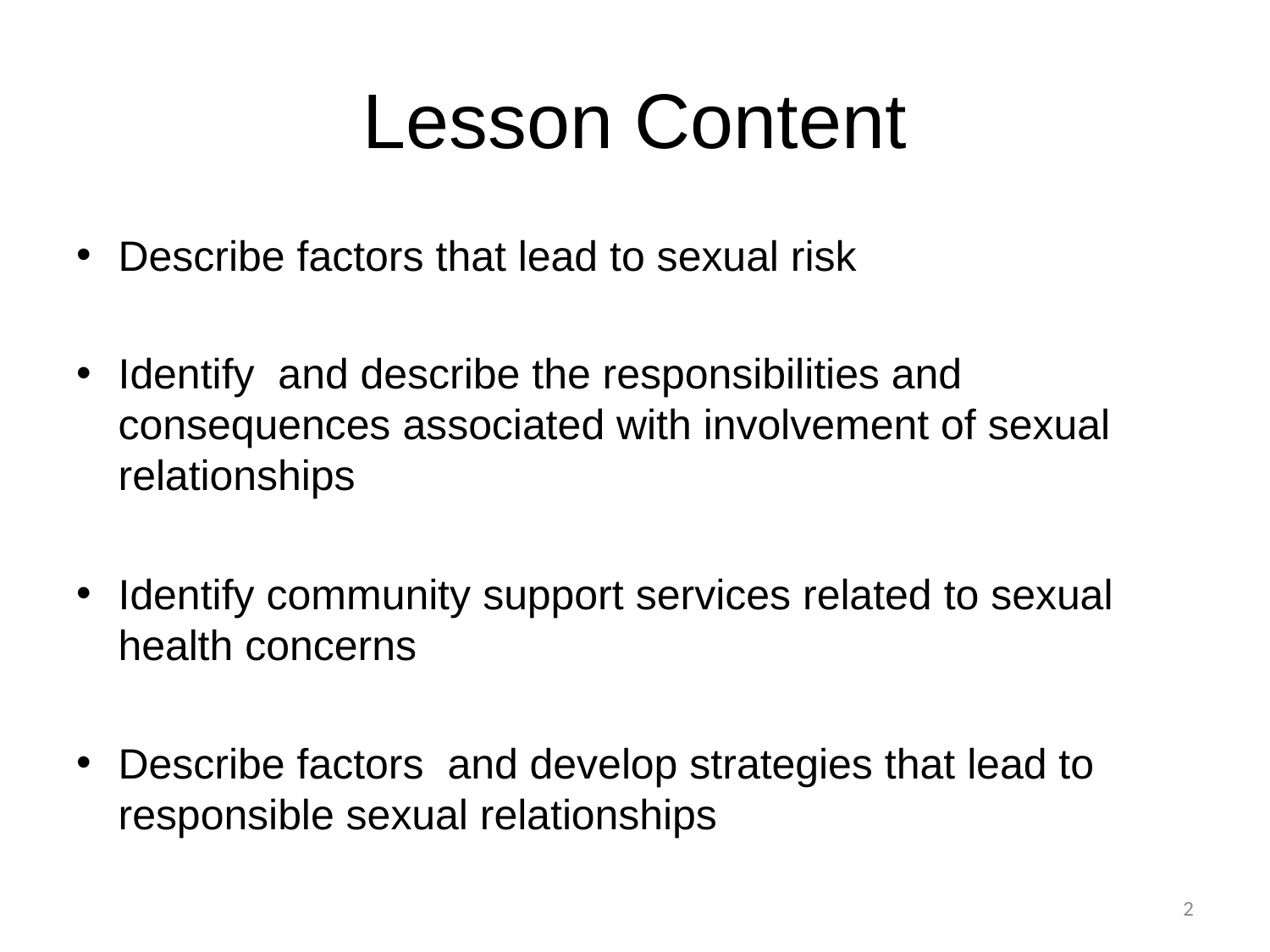

# Lesson Content
Describe factors that lead to sexual risk

Identify  and describe the responsibilities and consequences associated with involvement of sexual relationships

Identify community support services related to sexual health concerns

Describe factors  and develop strategies that lead to responsible sexual relationships
2